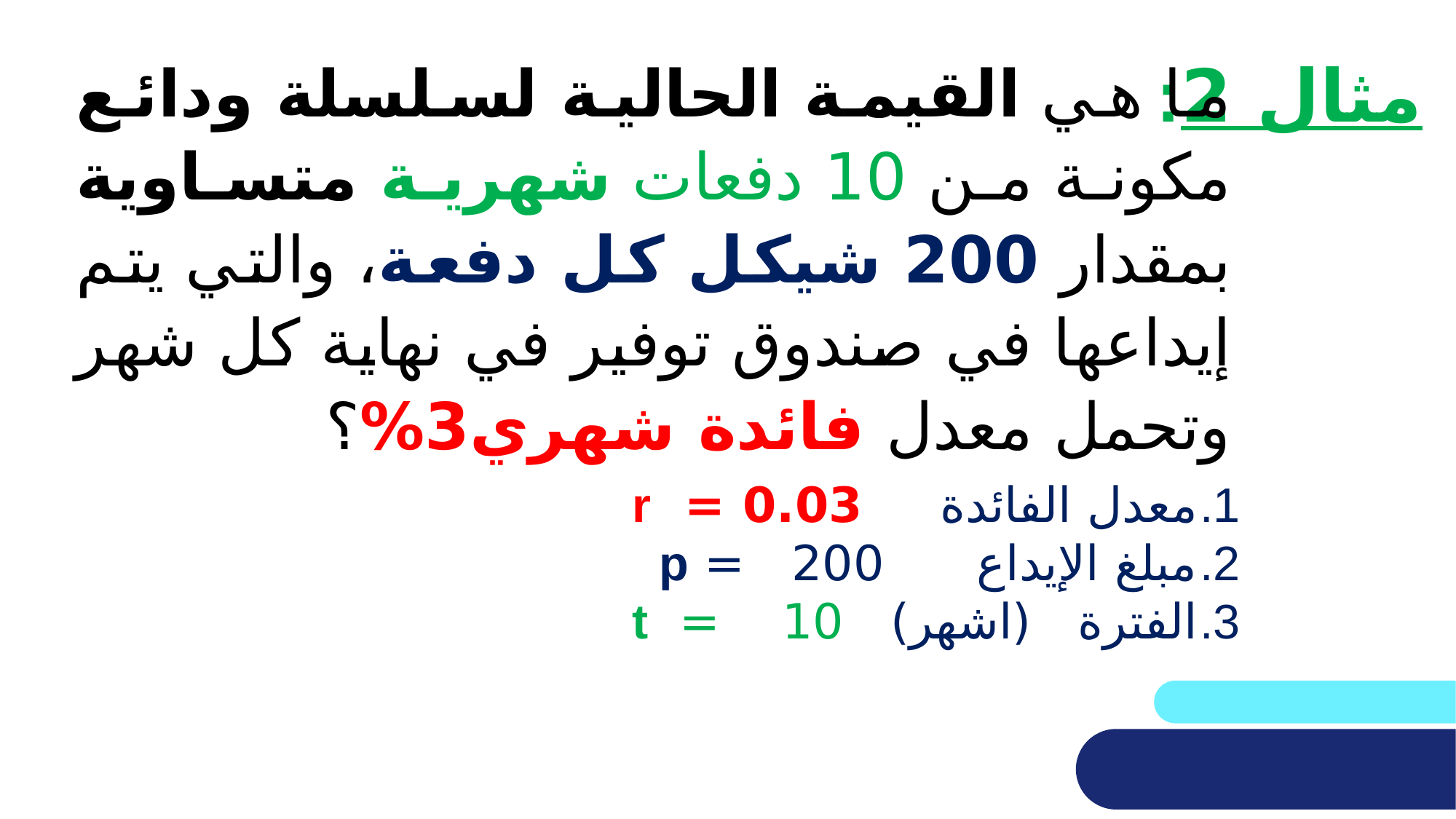

# مثال 2:
ما هي القيمة الحالية لسلسلة ودائع مكونة من 10 دفعات شهرية متساوية بمقدار 200 شيكل كل دفعة، والتي يتم إيداعها في صندوق توفير في نهاية كل شهر وتحمل معدل فائدة شهري3%؟
معدل الفائدة     0.03 =  r
مبلغ الإيداع      200   = p
الفترة   (اشهر)   10    =  t